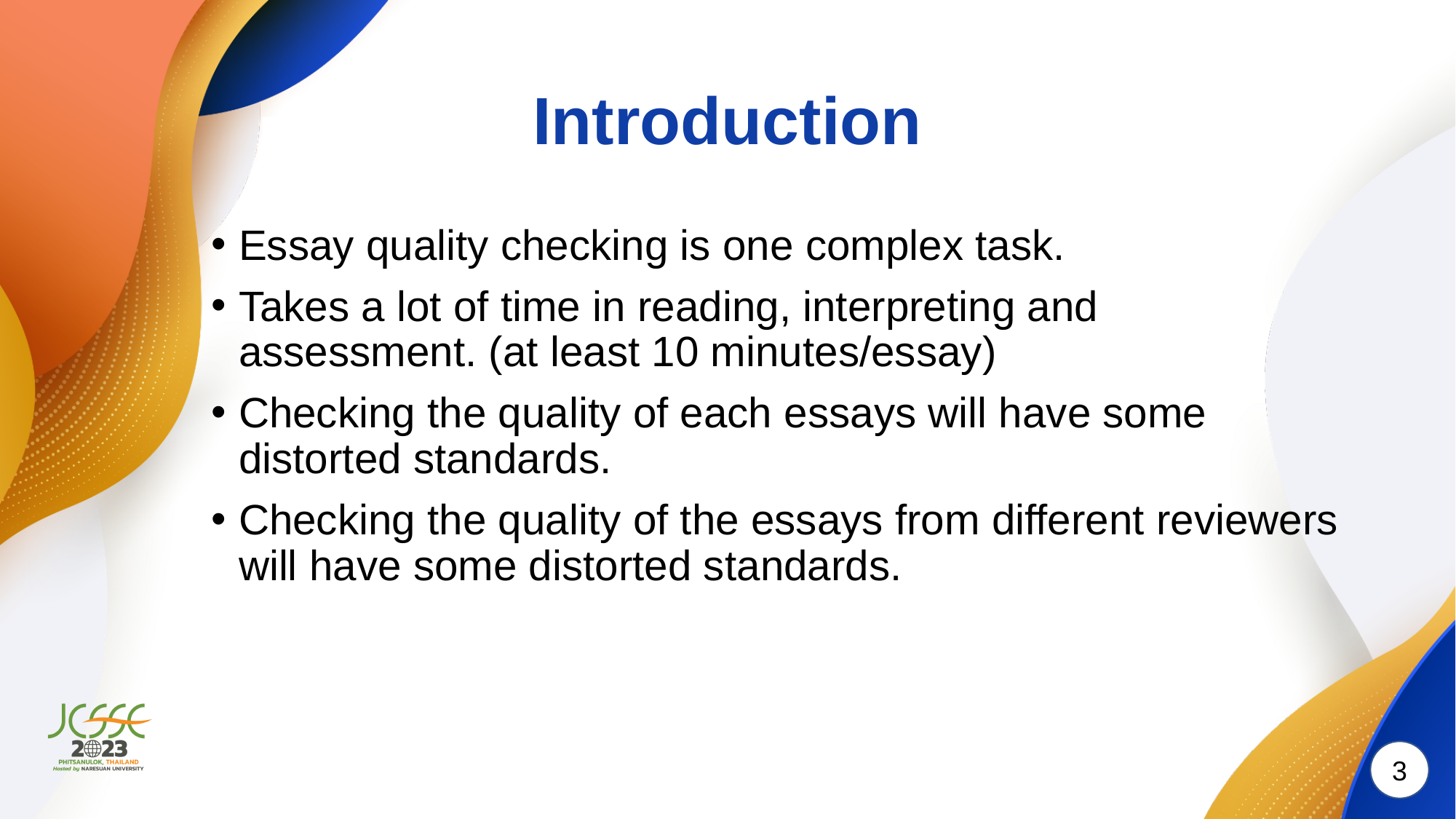

# Introduction
Essay quality checking is one complex task.
Takes a lot of time in reading, interpreting and assessment. (at least 10 minutes/essay)
Checking the quality of each essays will have some distorted standards.
Checking the quality of the essays from different reviewers will have some distorted standards.